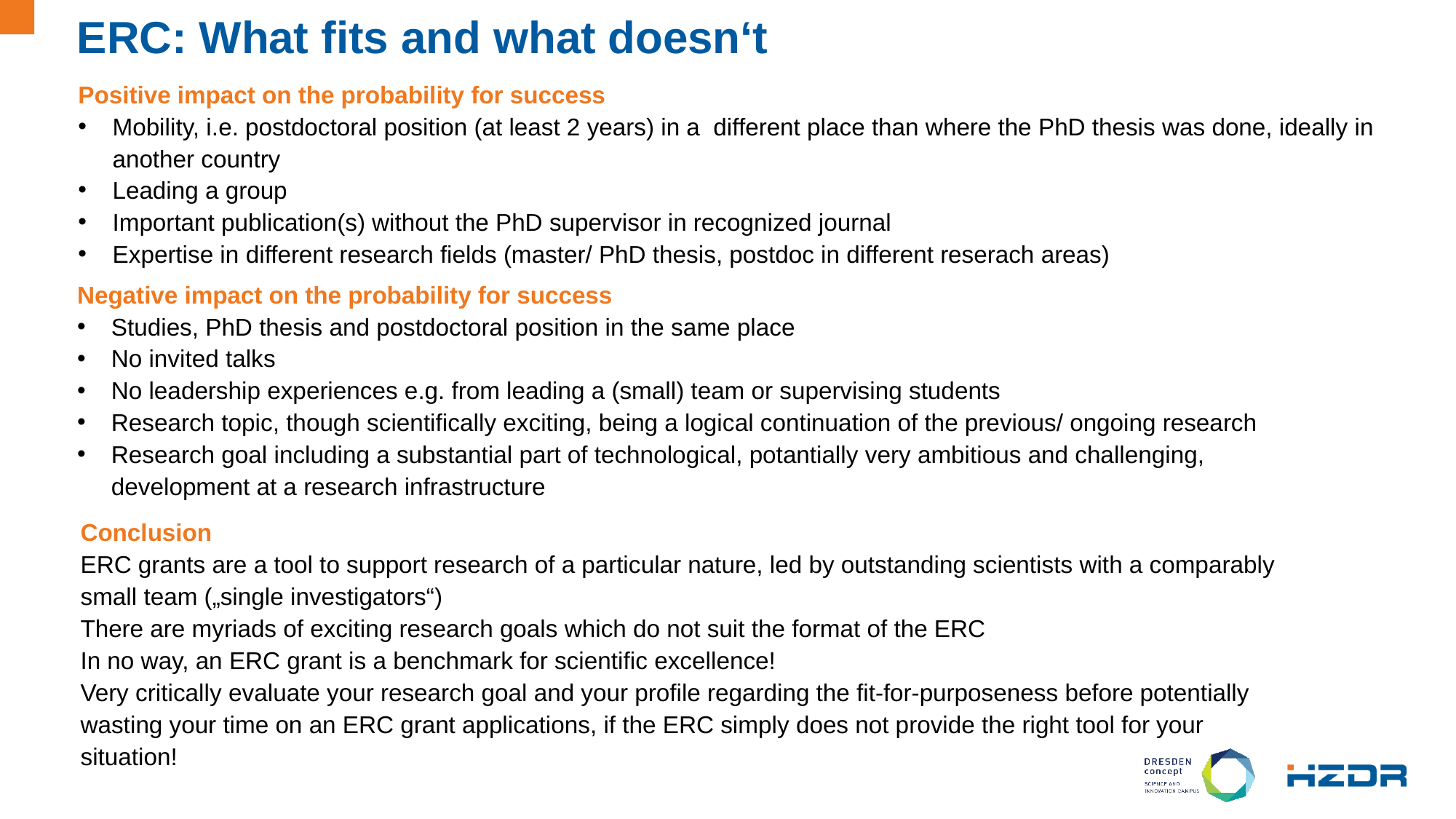

# ERC: What fits and what doesn‘t
Positive impact on the probability for success
Mobility, i.e. postdoctoral position (at least 2 years) in a  different place than where the PhD thesis was done, ideally in another country
Leading a group
Important publication(s) without the PhD supervisor in recognized journal
Expertise in different research fields (master/ PhD thesis, postdoc in different reserach areas)
Negative impact on the probability for success
Studies, PhD thesis and postdoctoral position in the same place
No invited talks
No leadership experiences e.g. from leading a (small) team or supervising students
Research topic, though scientifically exciting, being a logical continuation of the previous/ ongoing research
Research goal including a substantial part of technological, potantially very ambitious and challenging, development at a research infrastructure
Conclusion
ERC grants are a tool to support research of a particular nature, led by outstanding scientists with a comparably small team („single investigators“)
There are myriads of exciting research goals which do not suit the format of the ERC
In no way, an ERC grant is a benchmark for scientific excellence!
Very critically evaluate your research goal and your profile regarding the fit-for-purposeness before potentially   wasting your time on an ERC grant applications, if the ERC simply does not provide the right tool for your situation!